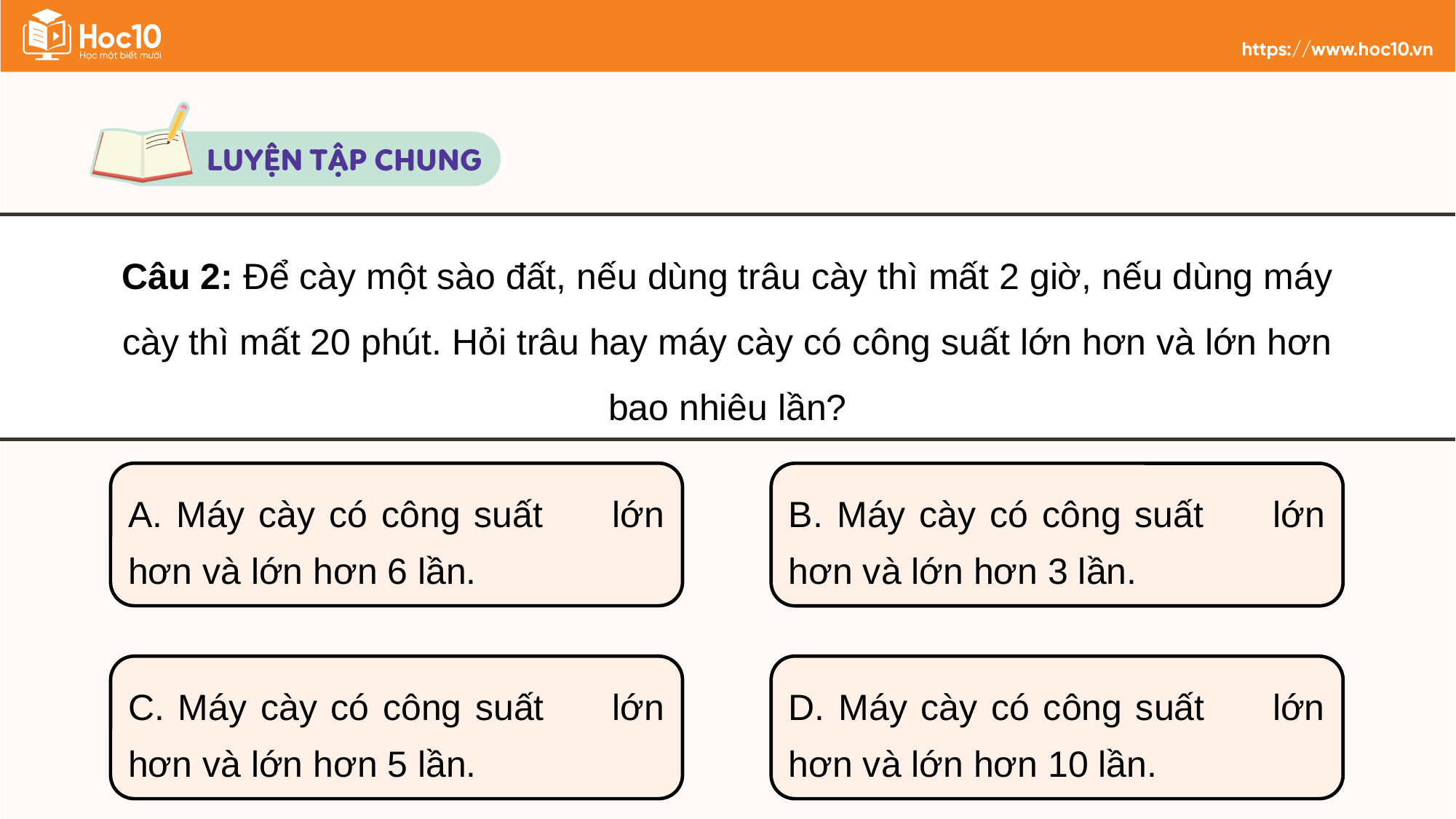

Câu 2: Để cày một sào đất, nếu dùng trâu cày thì mất 2 giờ, nếu dùng máy cày thì mất 20 phút. Hỏi trâu hay máy cày có công suất lớn hơn và lớn hơn bao nhiêu lần?
A. Máy cày có công suất     lớn hơn và lớn hơn 6 lần.
B. Máy cày có công suất     lớn hơn và lớn hơn 3 lần.
C. Máy cày có công suất     lớn hơn và lớn hơn 5 lần.
D. Máy cày có công suất     lớn hơn và lớn hơn 10 lần.